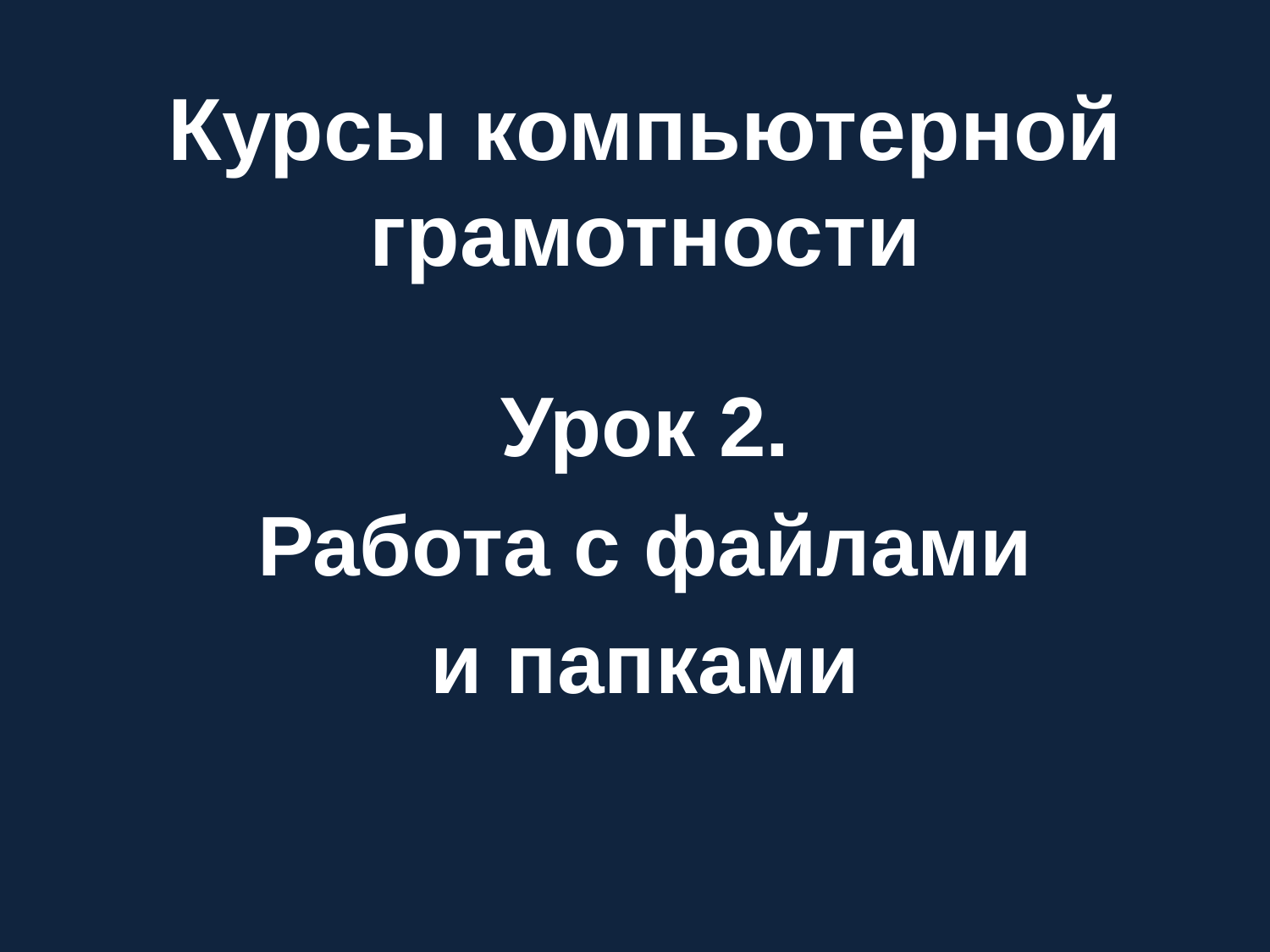

Курсы компьютерной грамотности
Урок 2.
Работа с файлами
и папками